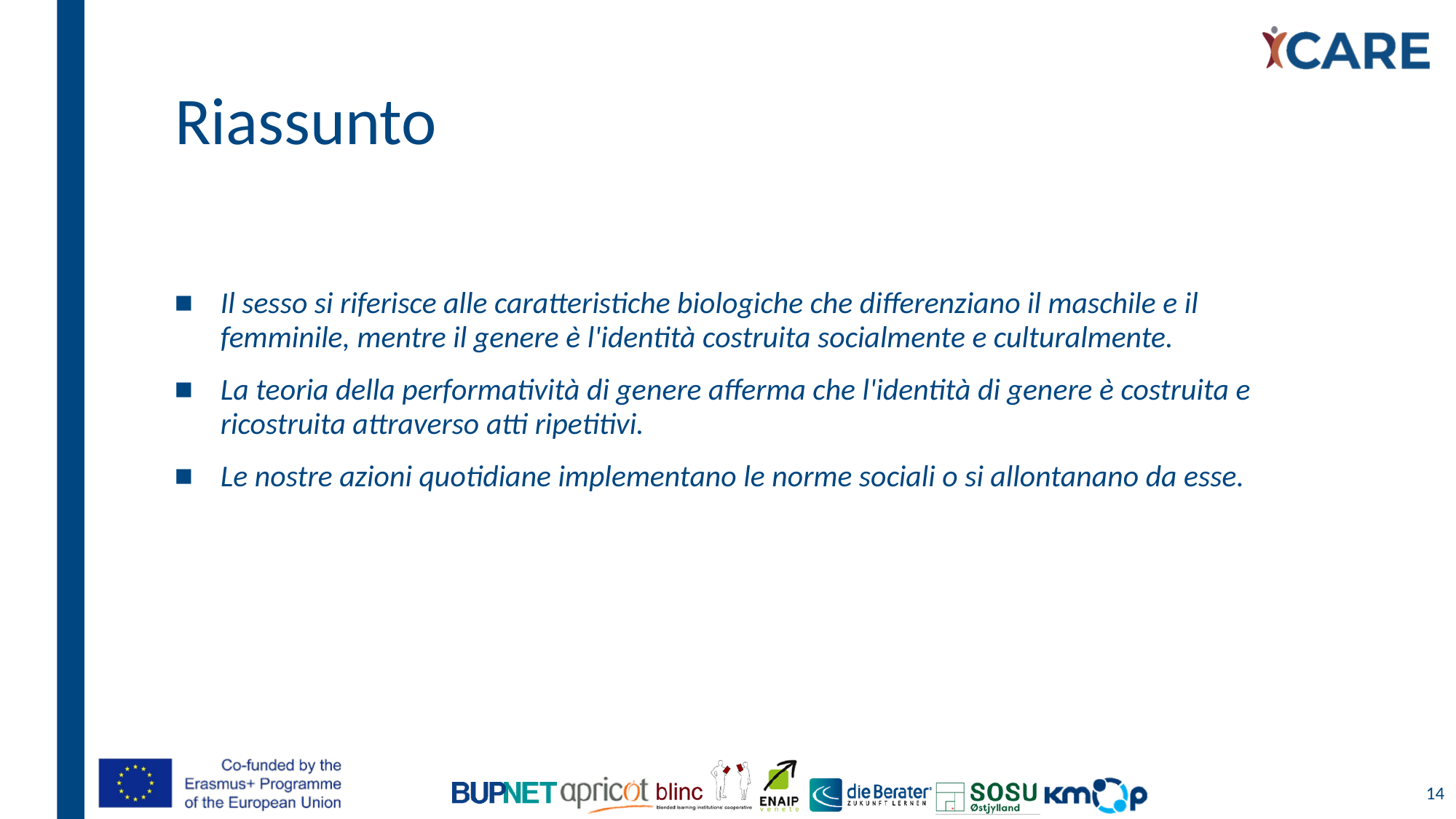

# Riassunto
Il sesso si riferisce alle caratteristiche biologiche che differenziano il maschile e il femminile, mentre il genere è l'identità costruita socialmente e culturalmente.
La teoria della performatività di genere afferma che l'identità di genere è costruita e ricostruita attraverso atti ripetitivi.
Le nostre azioni quotidiane implementano le norme sociali o si allontanano da esse.
14